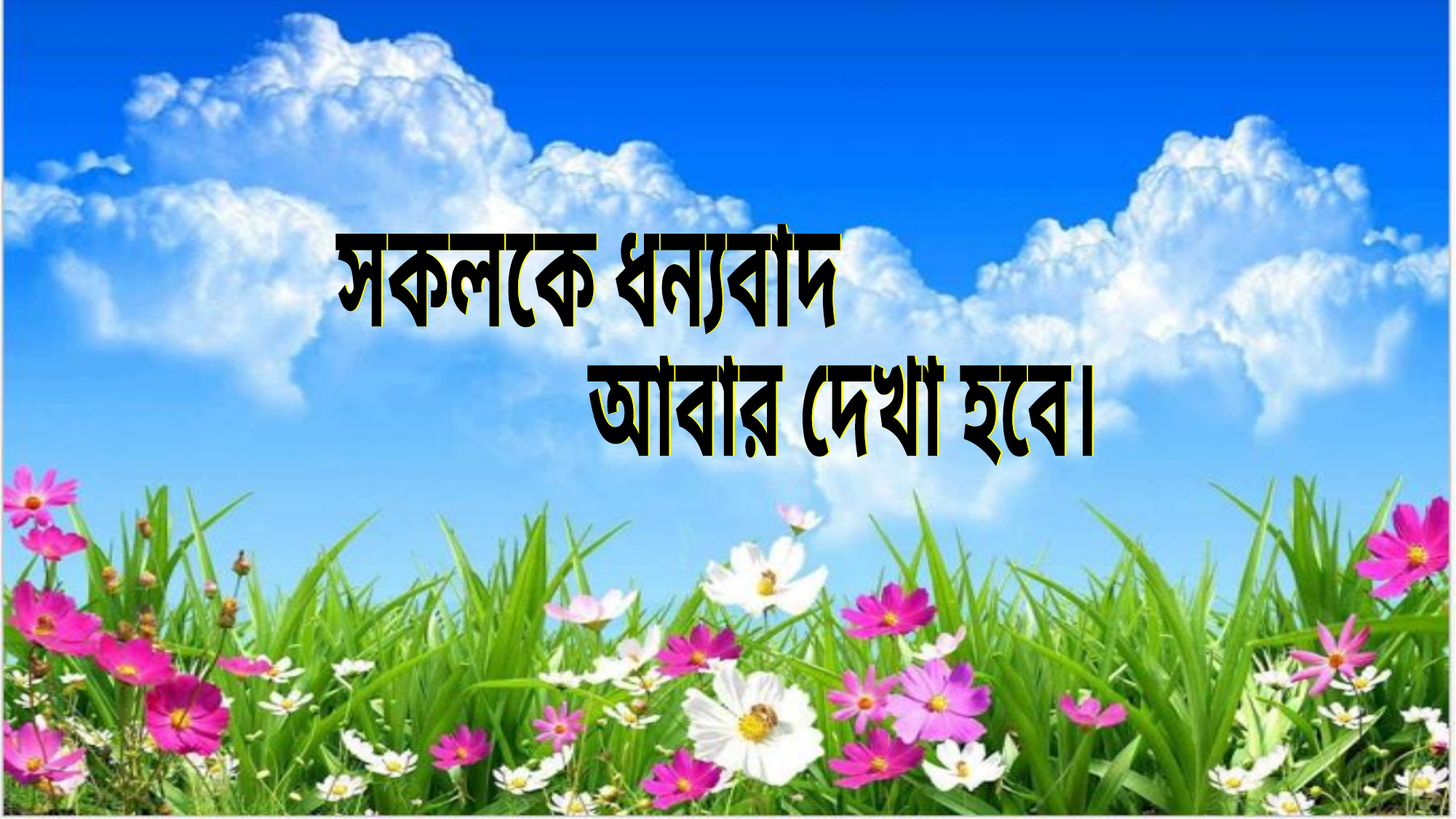

সকলকে ধন্যবাদ
সকলকে ধন্যবাদ
আবার দেখা হবে।
আবার দেখা হবে।